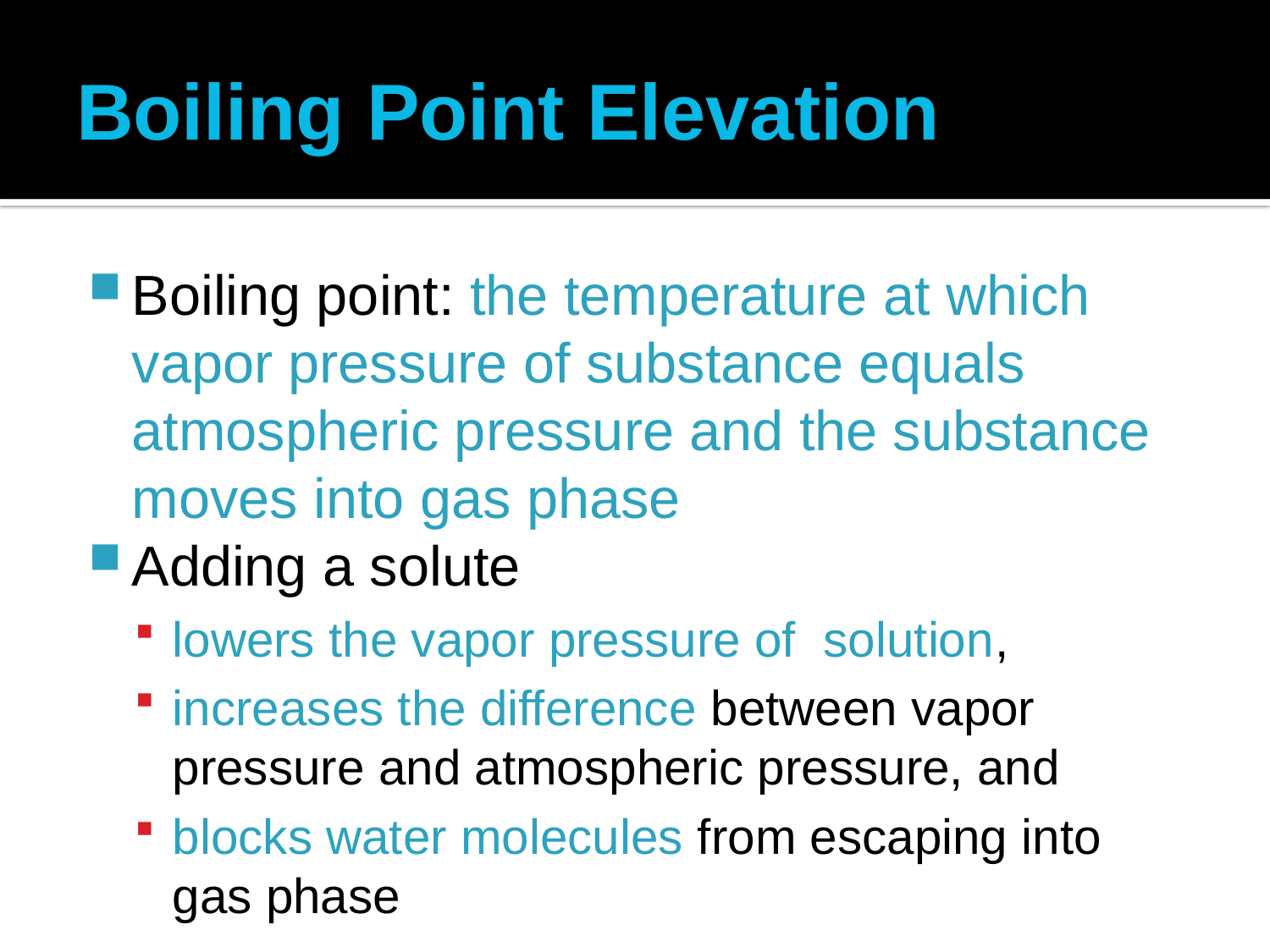

# Boiling Point Elevation
Boiling point: the temperature at which vapor pressure of substance equals atmospheric pressure and the substance moves into gas phase
Adding a solute
lowers the vapor pressure of  solution,
increases the difference between vapor pressure and atmospheric pressure, and
blocks water molecules from escaping into gas phase